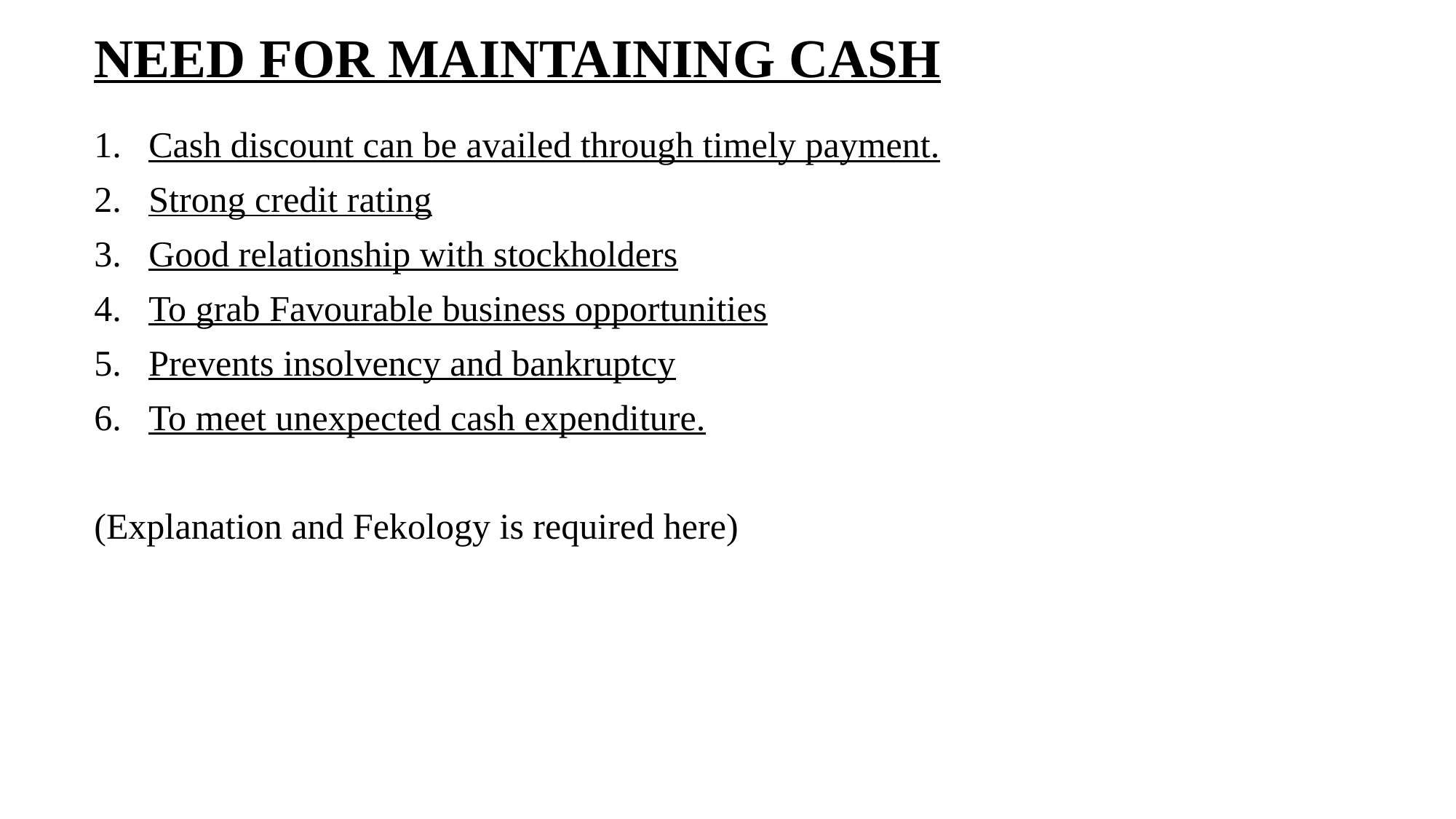

# NEED FOR MAINTAINING CASH
Cash discount can be availed through timely payment.
Strong credit rating
Good relationship with stockholders
To grab Favourable business opportunities
Prevents insolvency and bankruptcy
To meet unexpected cash expenditure.

(Explanation and Fekology is required here)